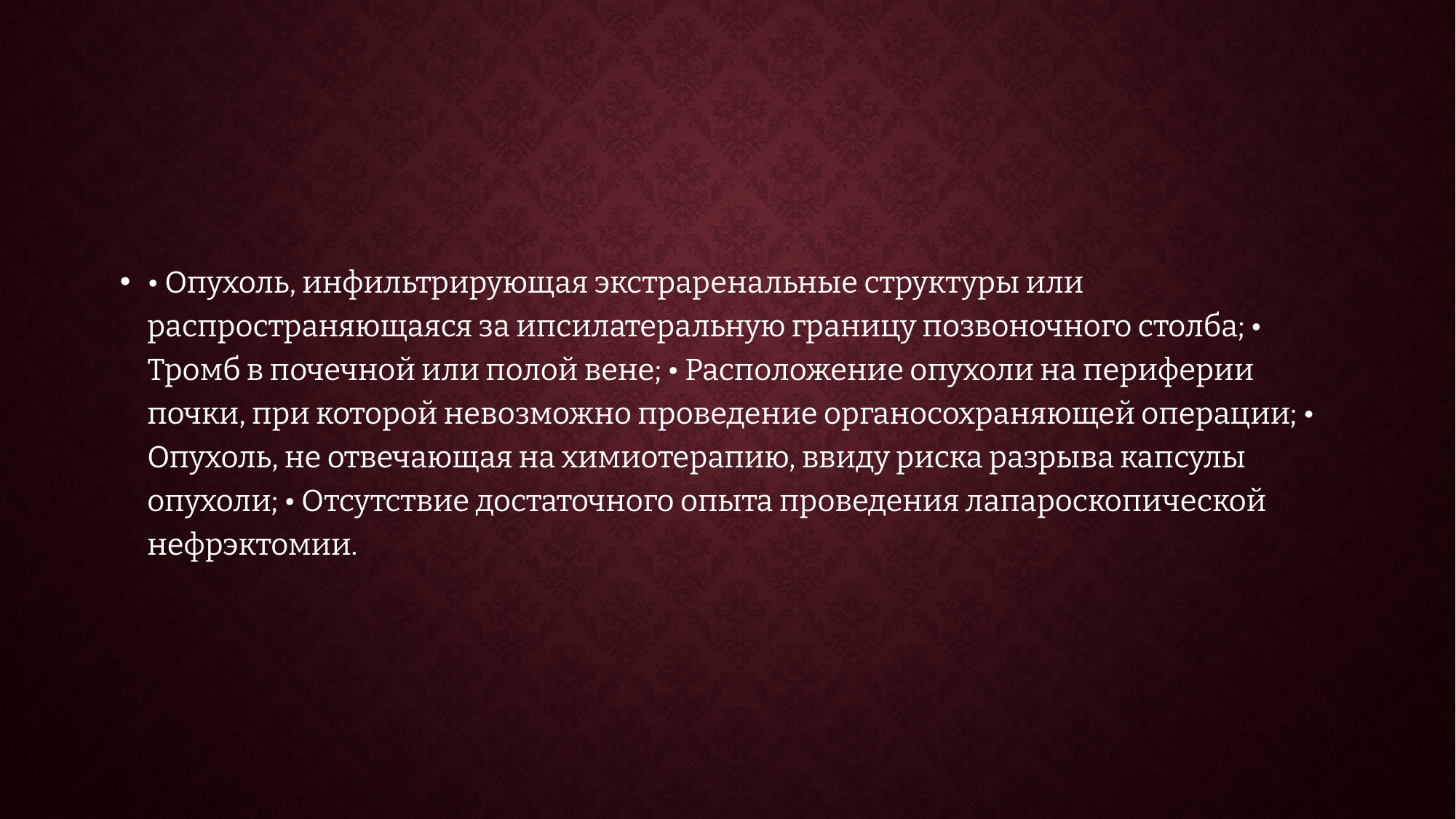

#
• Опухоль, инфильтрирующая экстраренальные структуры или распространяющаяся за ипсилатеральную границу позвоночного столба; • Тромб в почечной или полой вене; • Расположение опухоли на периферии почки, при которой невозможно проведение органосохраняющей операции; • Опухоль, не отвечающая на химиотерапию, ввиду риска разрыва капсулы опухоли; • Отсутствие достаточного опыта проведения лапароскопической нефрэктомии.